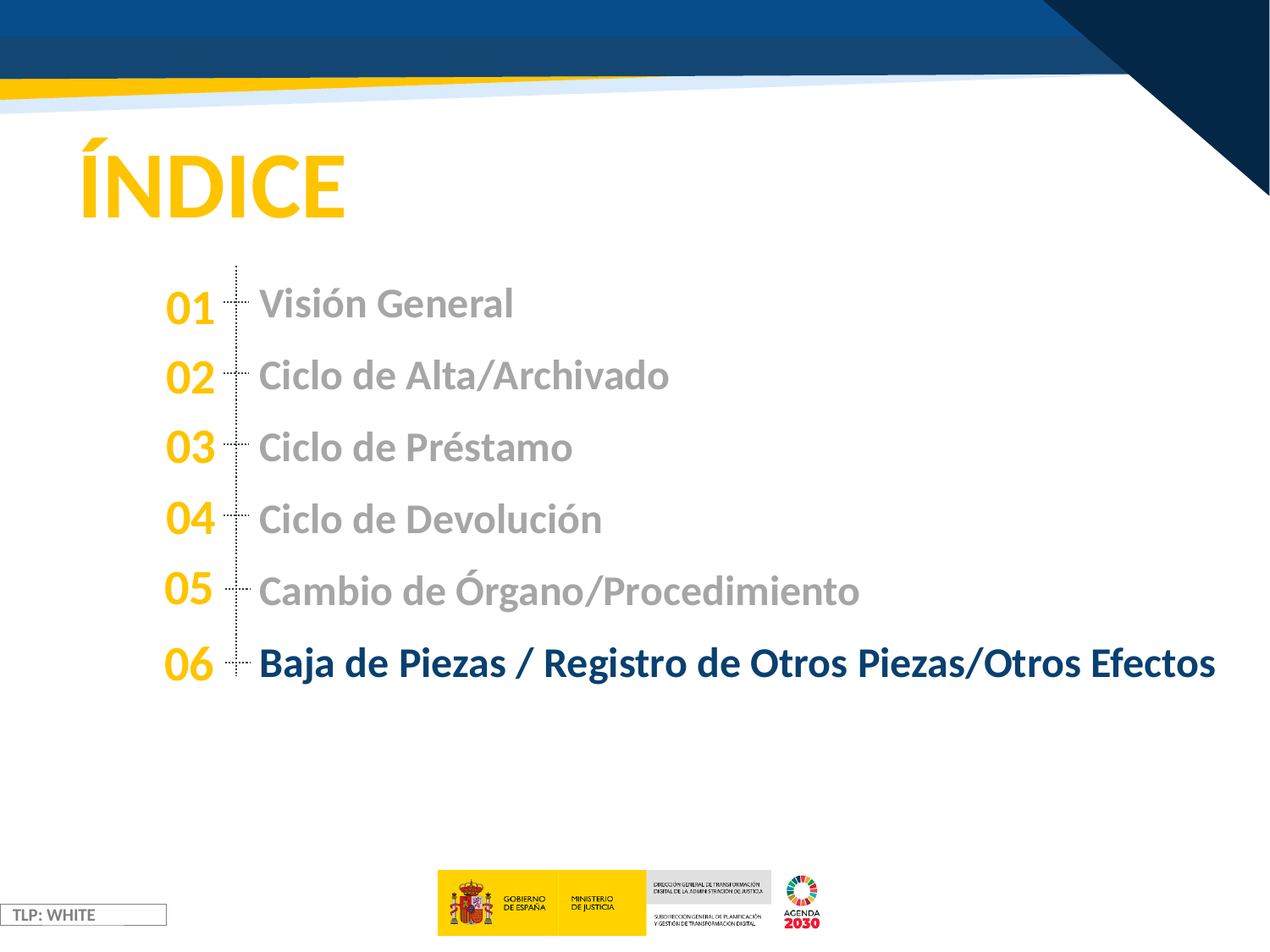

ÍNDICE
01
Visión General
Ciclo de Alta/Archivado
Ciclo de Préstamo
Ciclo de Devolución
Cambio de Órgano/Procedimiento
Baja de Piezas / Registro de Otros Piezas/Otros Efectos
02
03
04
05
06